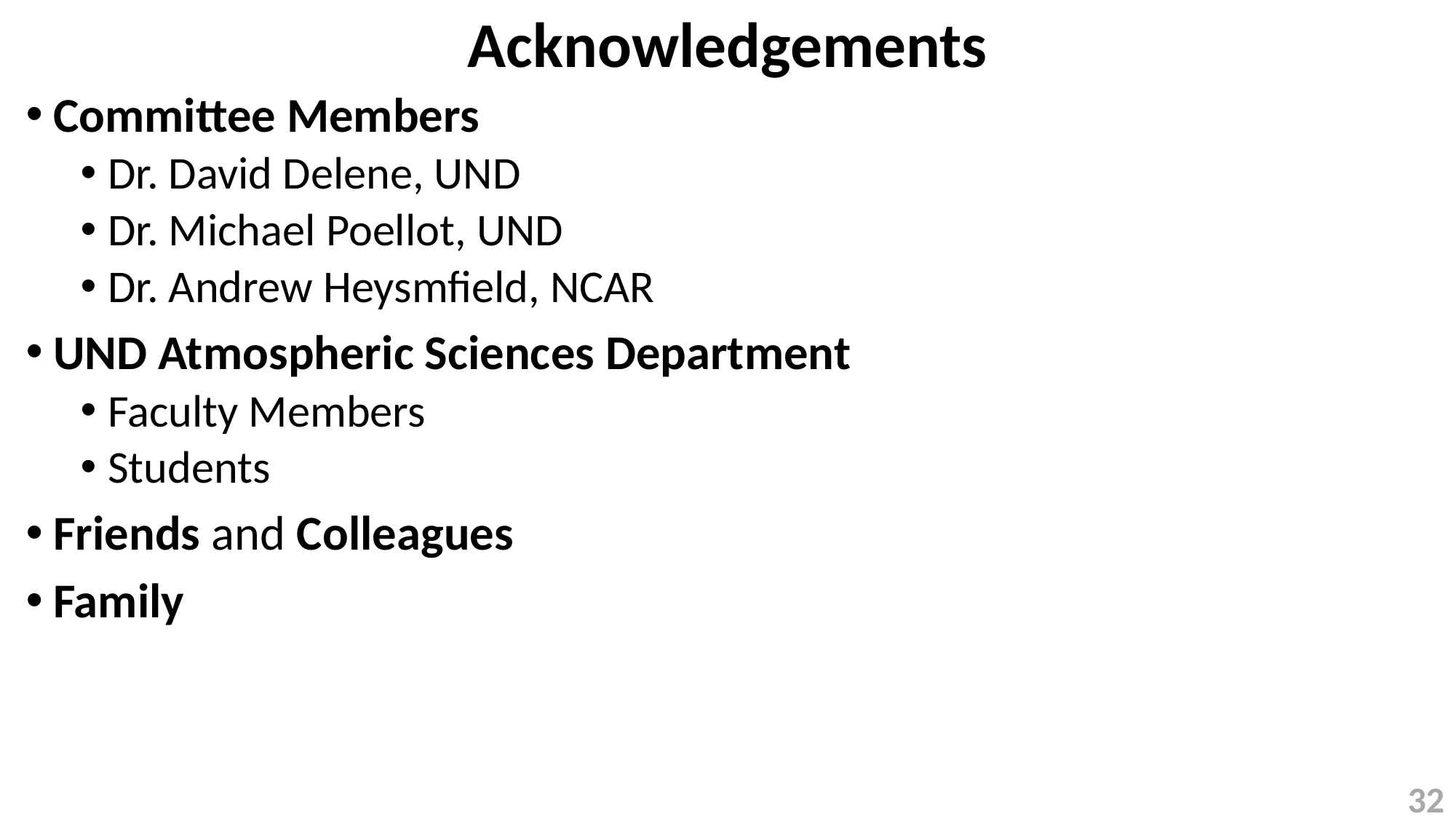

# Acknowledgements
Committee Members
Dr. David Delene, UND
Dr. Michael Poellot, UND
Dr. Andrew Heysmfield, NCAR
UND Atmospheric Sciences Department
Faculty Members
Students
Friends and Colleagues
Family
32